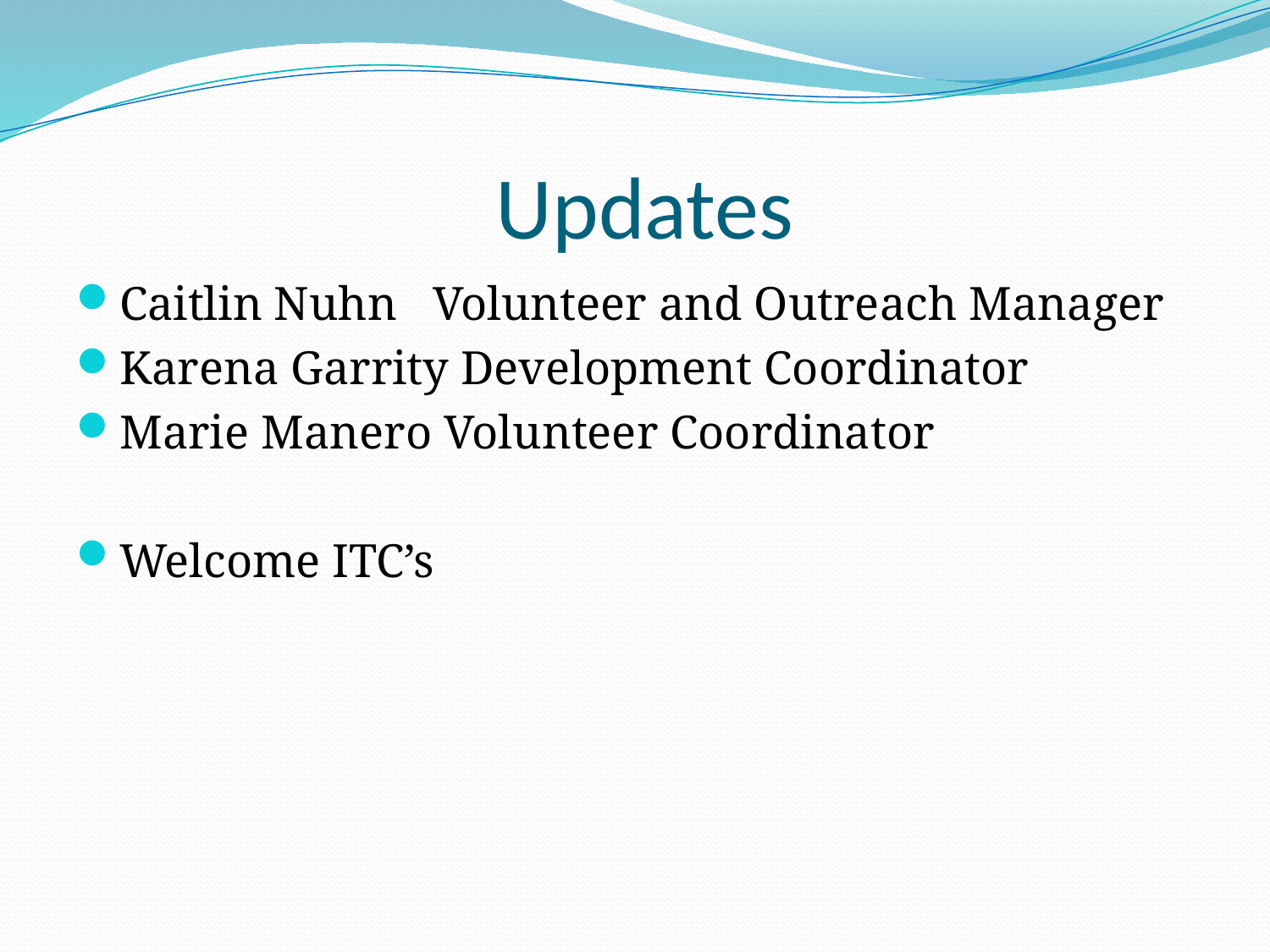

# Updates
Caitlin Nuhn   Volunteer and Outreach Manager
Karena Garrity Development Coordinator
Marie Manero Volunteer Coordinator

Welcome ITC’s